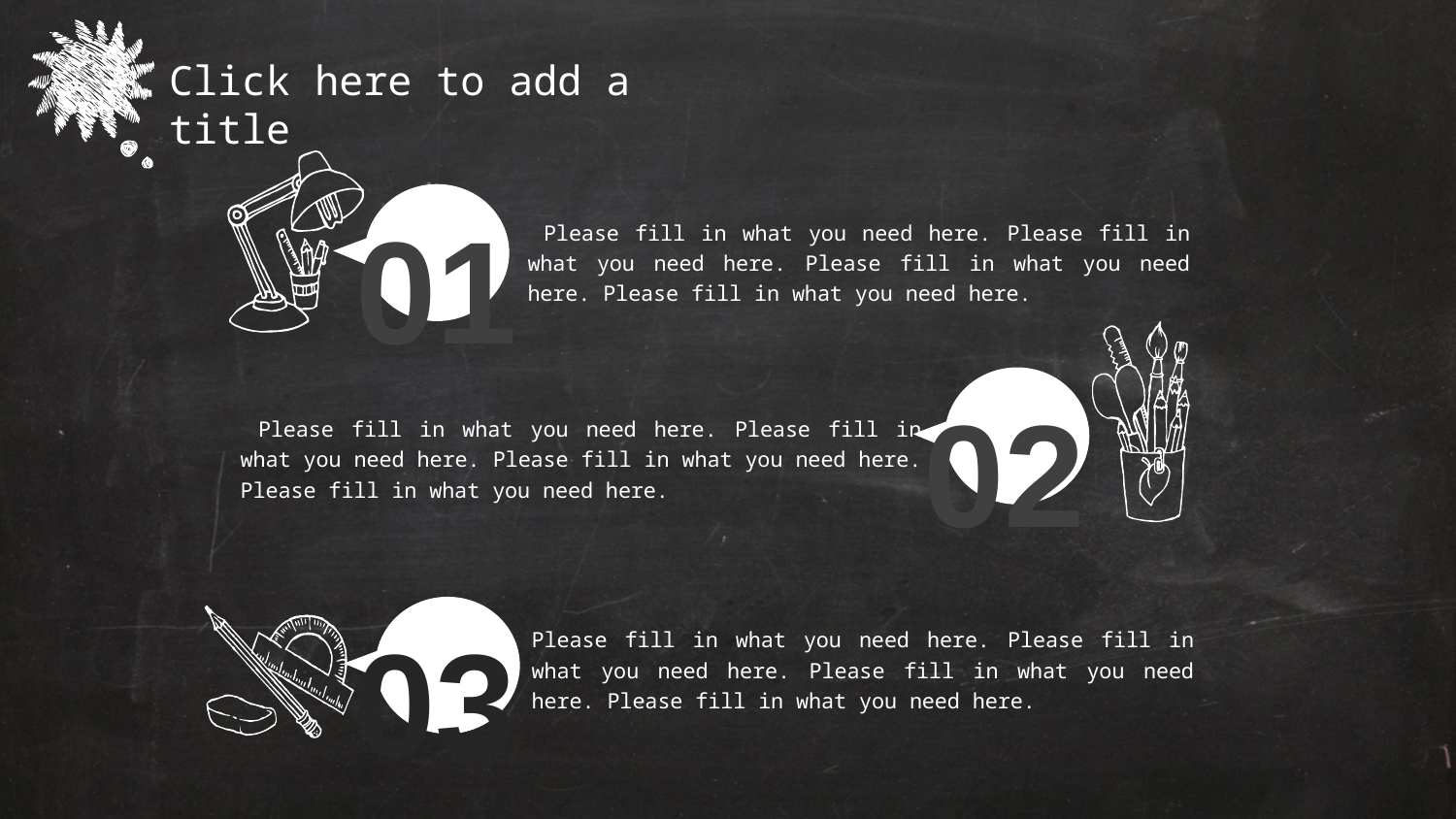

Click here to add a title
01

 Please fill in what you need here. Please fill in what you need here. Please fill in what you need here. Please fill in what you need here.
02

 Please fill in what you need here. Please fill in what you need here. Please fill in what you need here. Please fill in what you need here.
03

Please fill in what you need here. Please fill in what you need here. Please fill in what you need here. Please fill in what you need here.